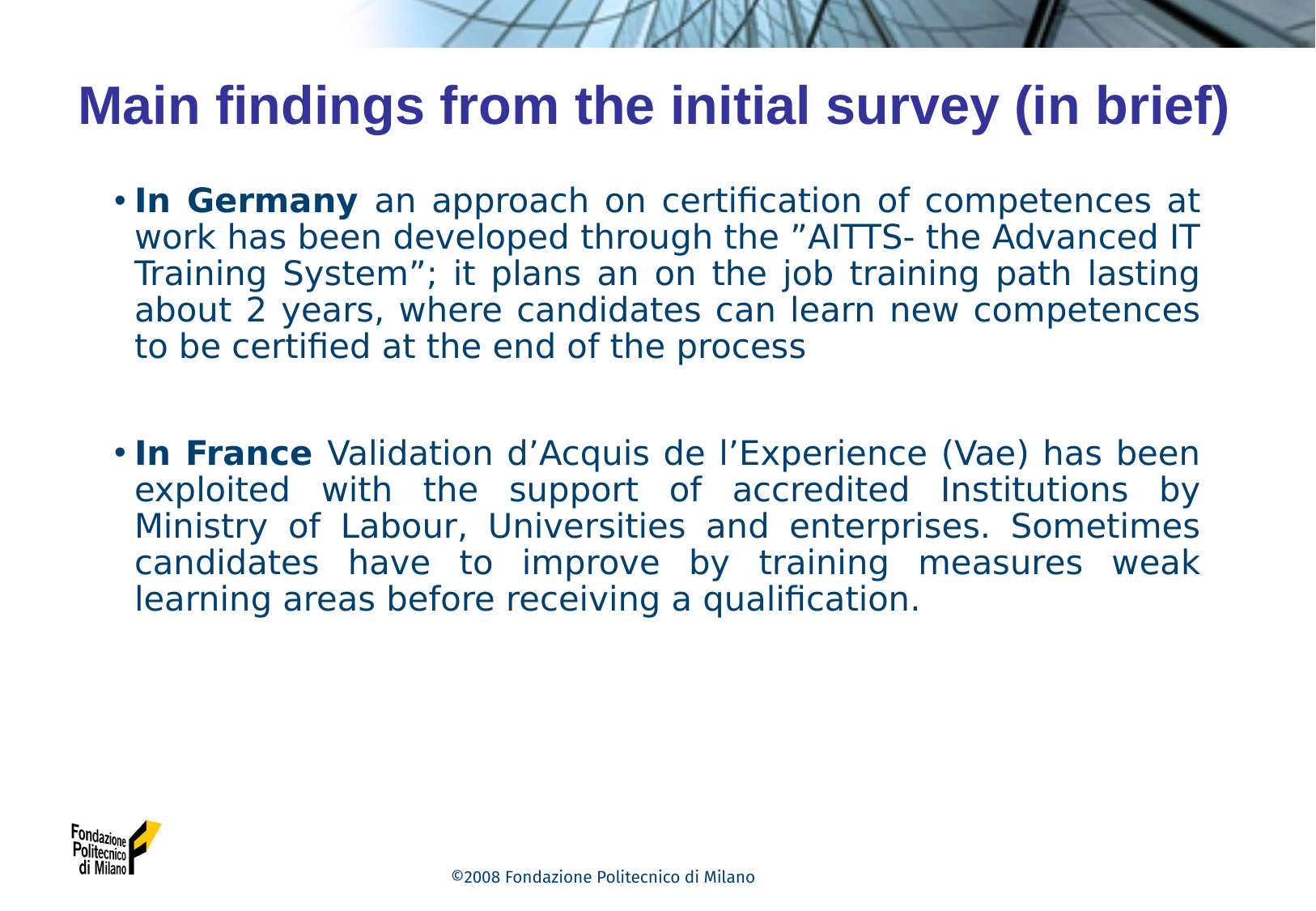

# Main findings from the initial survey (in brief)
In Germany an approach on certification of competences at work has been developed through the ”AITTS- the Advanced IT Training System”; it plans an on the job training path lasting about 2 years, where candidates can learn new competences to be certified at the end of the process

In France Validation d’Acquis de l’Experience (Vae) has been exploited with the support of accredited Institutions by Ministry of Labour, Universities and enterprises. Sometimes candidates have to improve by training measures weak learning areas before receiving a qualification.